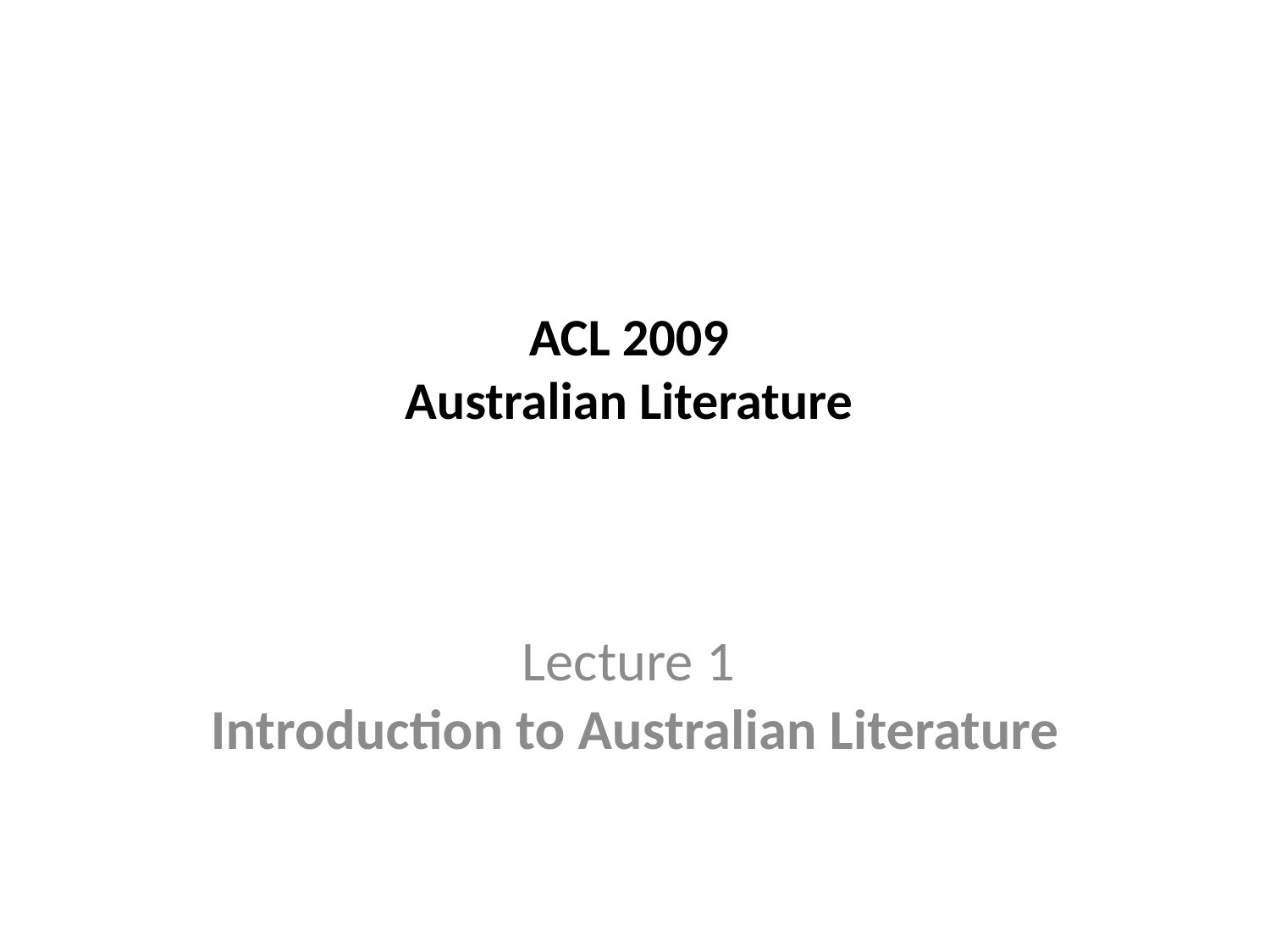

# ACL 2009  Australian Literature

Lecture 1 
Introduction to Australian Literature